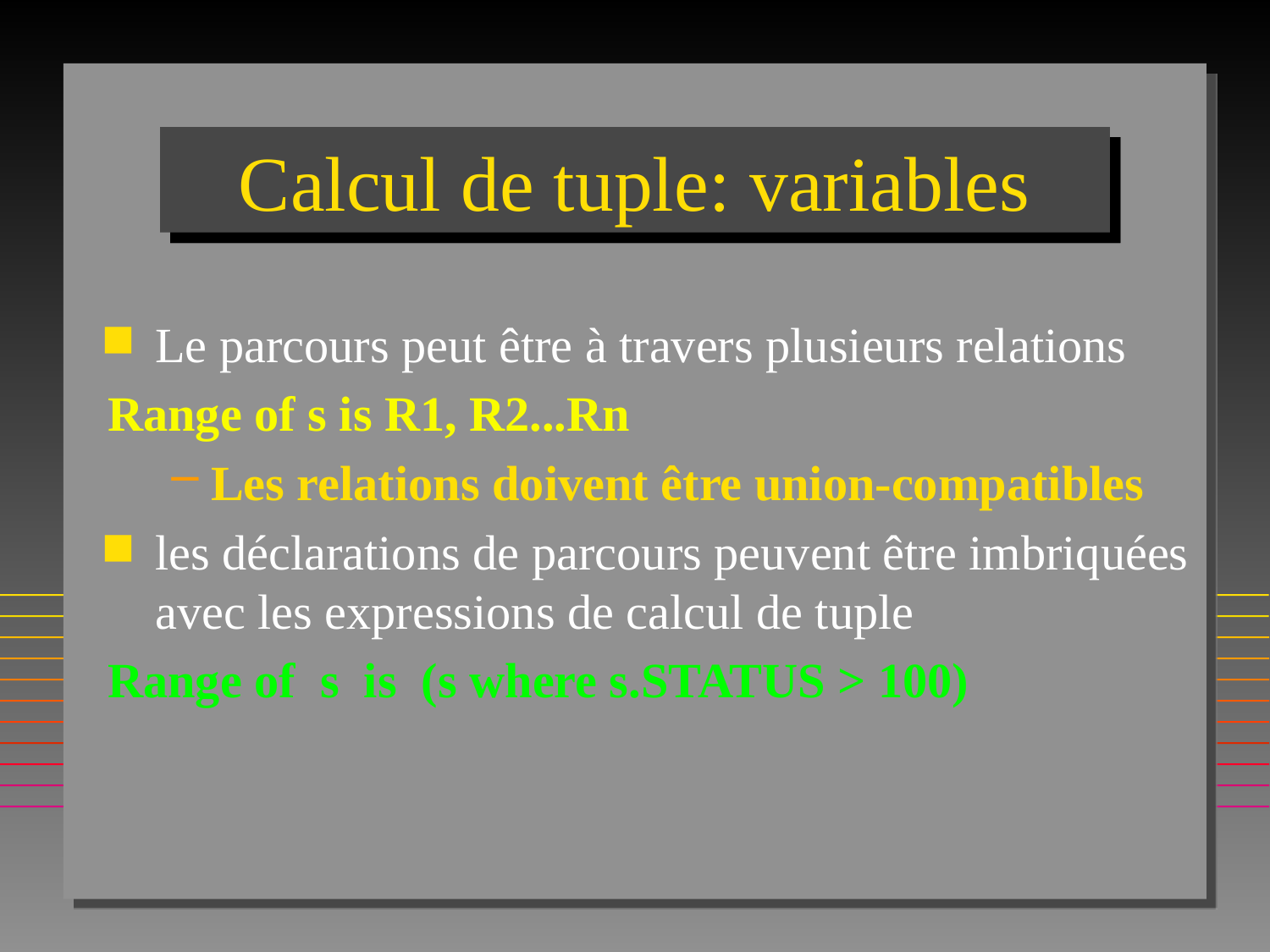

# Calcul de tuple: variables
Le parcours peut être à travers plusieurs relations
Range of s is R1, R2...Rn
Les relations doivent être union-compatibles
les déclarations de parcours peuvent être imbriquées
avec les expressions de calcul de tuple
Range of  s  is  (s where s.STATUS > 100)